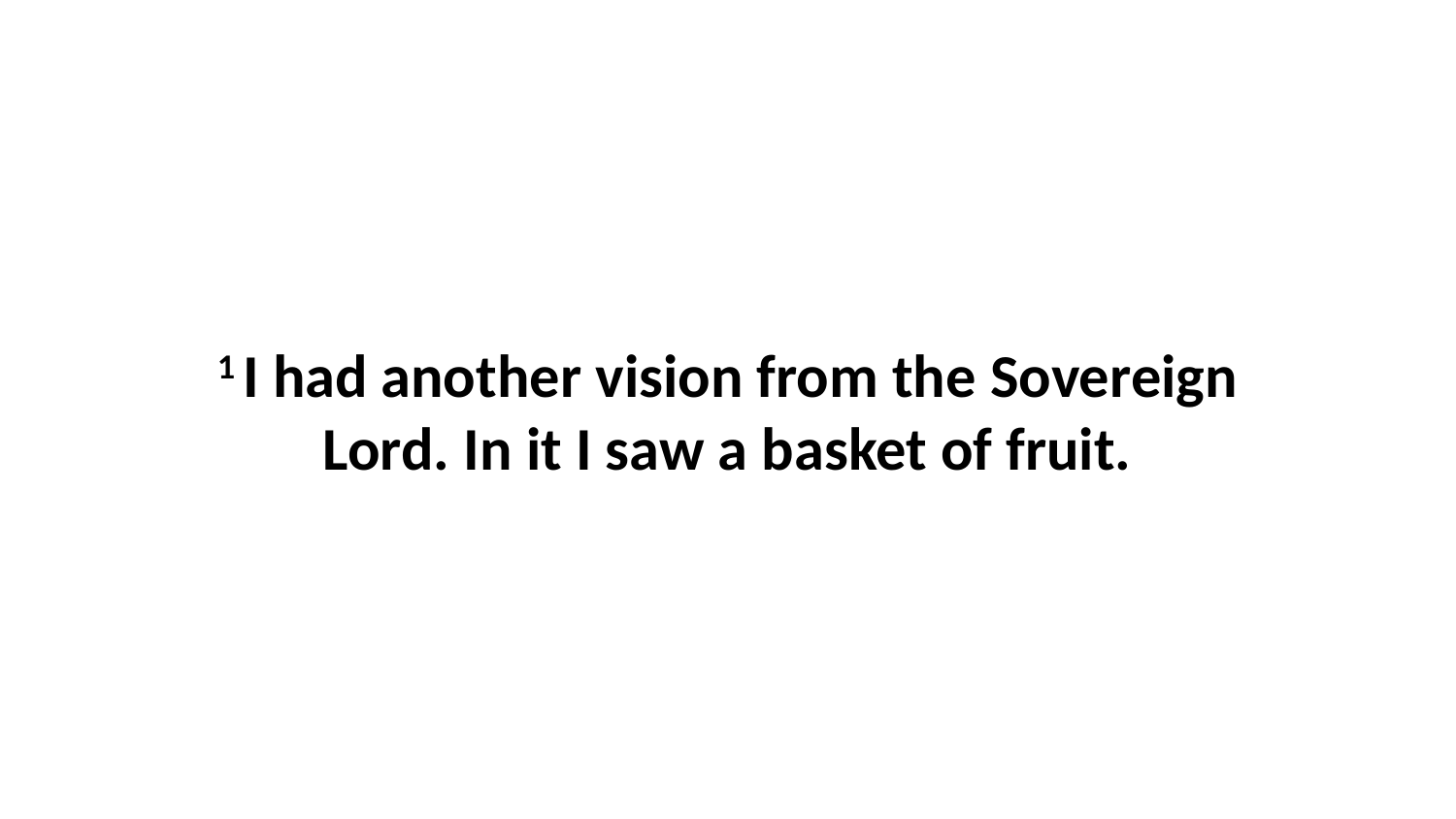

1 I had another vision from the Sovereign Lord. In it I saw a basket of fruit.